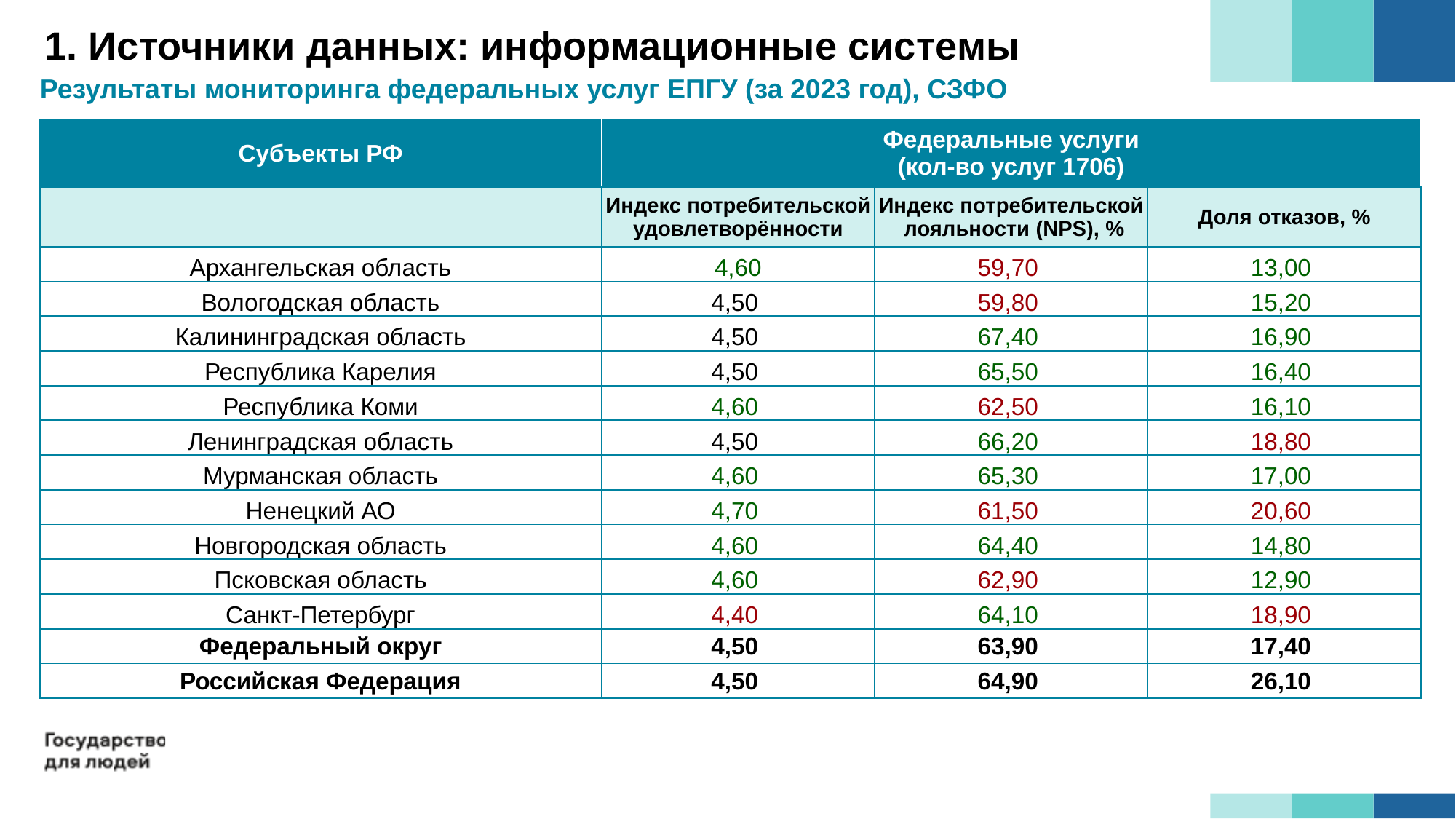

1. Источники данных: информационные системы
Результаты мониторинга федеральных услуг ЕПГУ (за 2023 год), СЗФО
| Субъекты РФ | Федеральные услуги (кол-во услуг 1706) |  |  |
| --- | --- | --- | --- |
|  | Индекс потребительской удовлетворённости | Индекс потребительской лояльности (NPS), % | Доля отказов, % |
| Архангельская область | 4,60 | 59,70 | 13,00 |
| Вологодская область | 4,50 | 59,80 | 15,20 |
| Калининградская область | 4,50 | 67,40 | 16,90 |
| Республика Карелия | 4,50 | 65,50 | 16,40 |
| Республика Коми | 4,60 | 62,50 | 16,10 |
| Ленинградская область | 4,50 | 66,20 | 18,80 |
| Мурманская область | 4,60 | 65,30 | 17,00 |
| Ненецкий АО | 4,70 | 61,50 | 20,60 |
| Новгородская область | 4,60 | 64,40 | 14,80 |
| Псковская область | 4,60 | 62,90 | 12,90 |
| Санкт-Петербург | 4,40 | 64,10 | 18,90 |
| Федеральный округ | 4,50 | 63,90 | 17,40 |
| Российская Федерация | 4,50 | 64,90 | 26,10 |